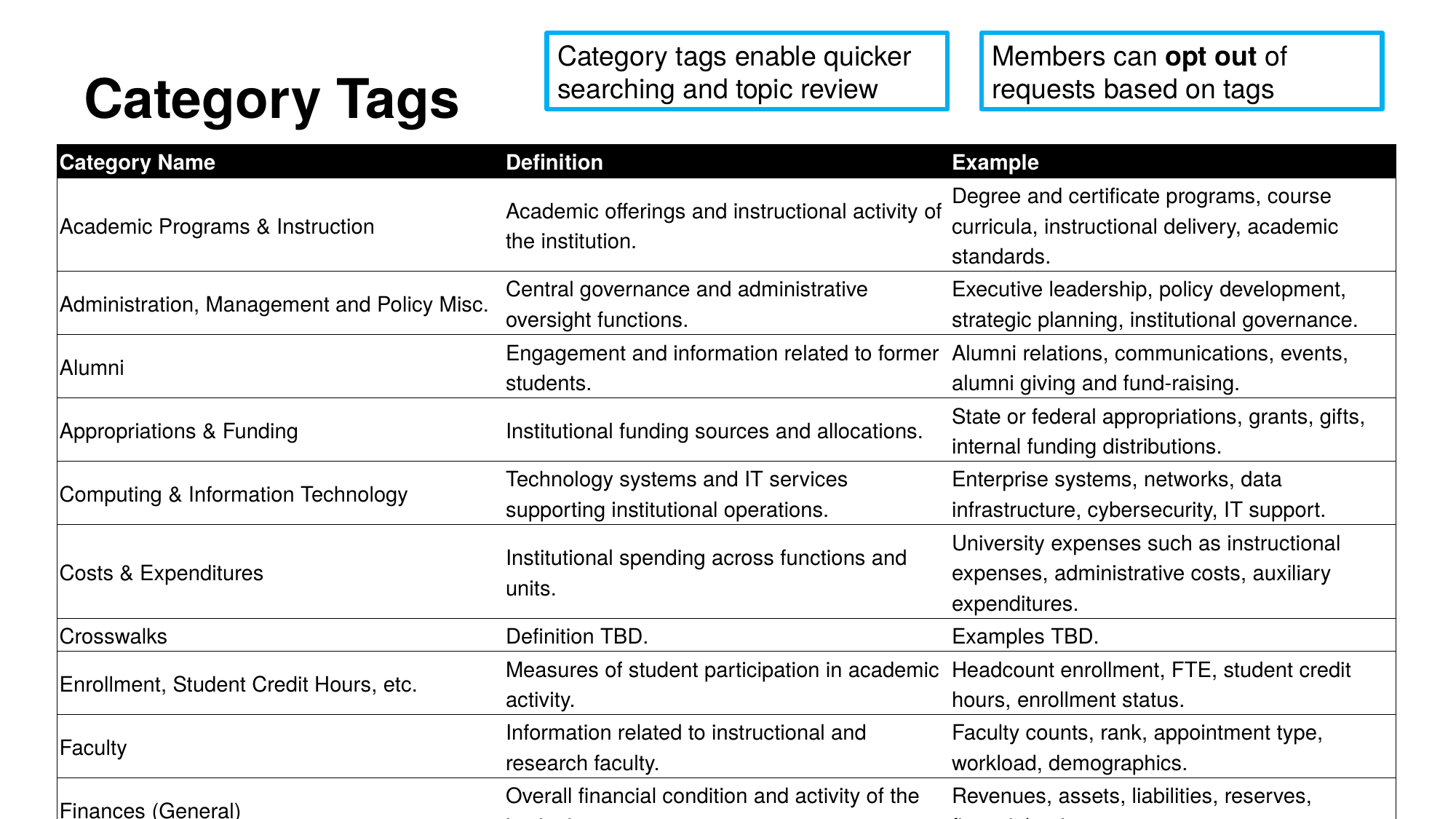

Category tags enable quicker searching and topic review
Members can opt out of requests based on tags
# Category Tags
| Category Name | Definition | Example |
| --- | --- | --- |
| Academic Programs & Instruction | Academic offerings and instructional activity of the institution. | Degree and certificate programs, course curricula, instructional delivery, academic standards. |
| Administration, Management and Policy Misc. | Central governance and administrative oversight functions. | Executive leadership, policy development, strategic planning, institutional governance. |
| Alumni | Engagement and information related to former students. | Alumni relations, communications, events, alumni giving and fund-raising. |
| Appropriations & Funding | Institutional funding sources and allocations. | State or federal appropriations, grants, gifts, internal funding distributions. |
| Computing & Information Technology | Technology systems and IT services supporting institutional operations. | Enterprise systems, networks, data infrastructure, cybersecurity, IT support. |
| Costs & Expenditures | Institutional spending across functions and units. | University expenses such as instructional expenses, administrative costs, auxiliary expenditures. |
| Crosswalks | Definition TBD. | Examples TBD. |
| Enrollment, Student Credit Hours, etc. | Measures of student participation in academic activity. | Headcount enrollment, FTE, student credit hours, enrollment status. |
| Faculty | Information related to instructional and research faculty. | Faculty counts, rank, appointment type, workload, demographics. |
| Finances (General) | Overall financial condition and activity of the institution. | Revenues, assets, liabilities, reserves, financial ratios. |
| Minorities/Diversity | Demographic diversity data used for analysis and reporting. | Race/ethnicity distributions, gender representation, equity indicators. |